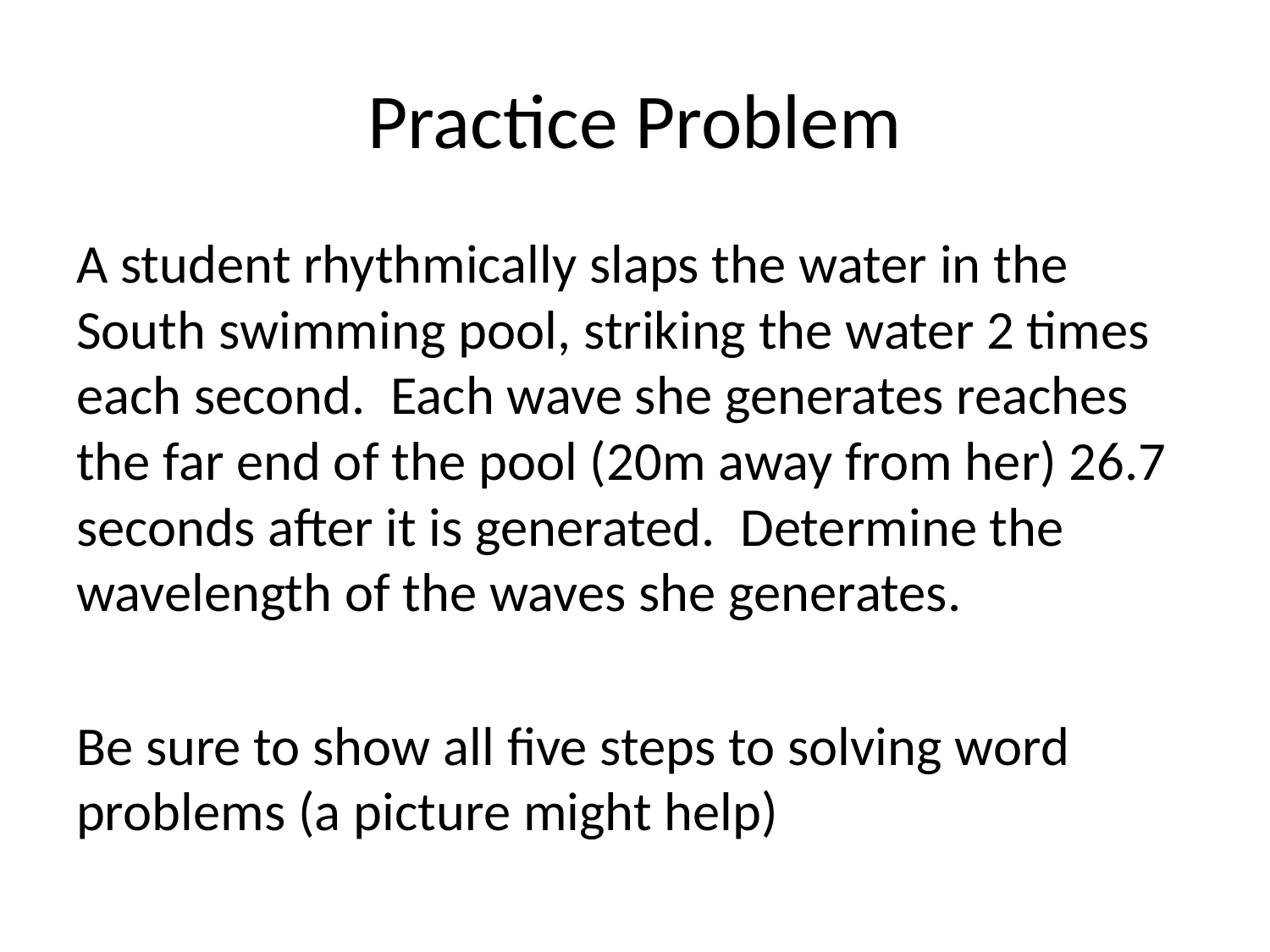

# Practice Problem
A student rhythmically slaps the water in the South swimming pool, striking the water 2 times each second.  Each wave she generates reaches the far end of the pool (20m away from her) 26.7 seconds after it is generated.  Determine the wavelength of the waves she generates.

Be sure to show all five steps to solving word problems (a picture might help)